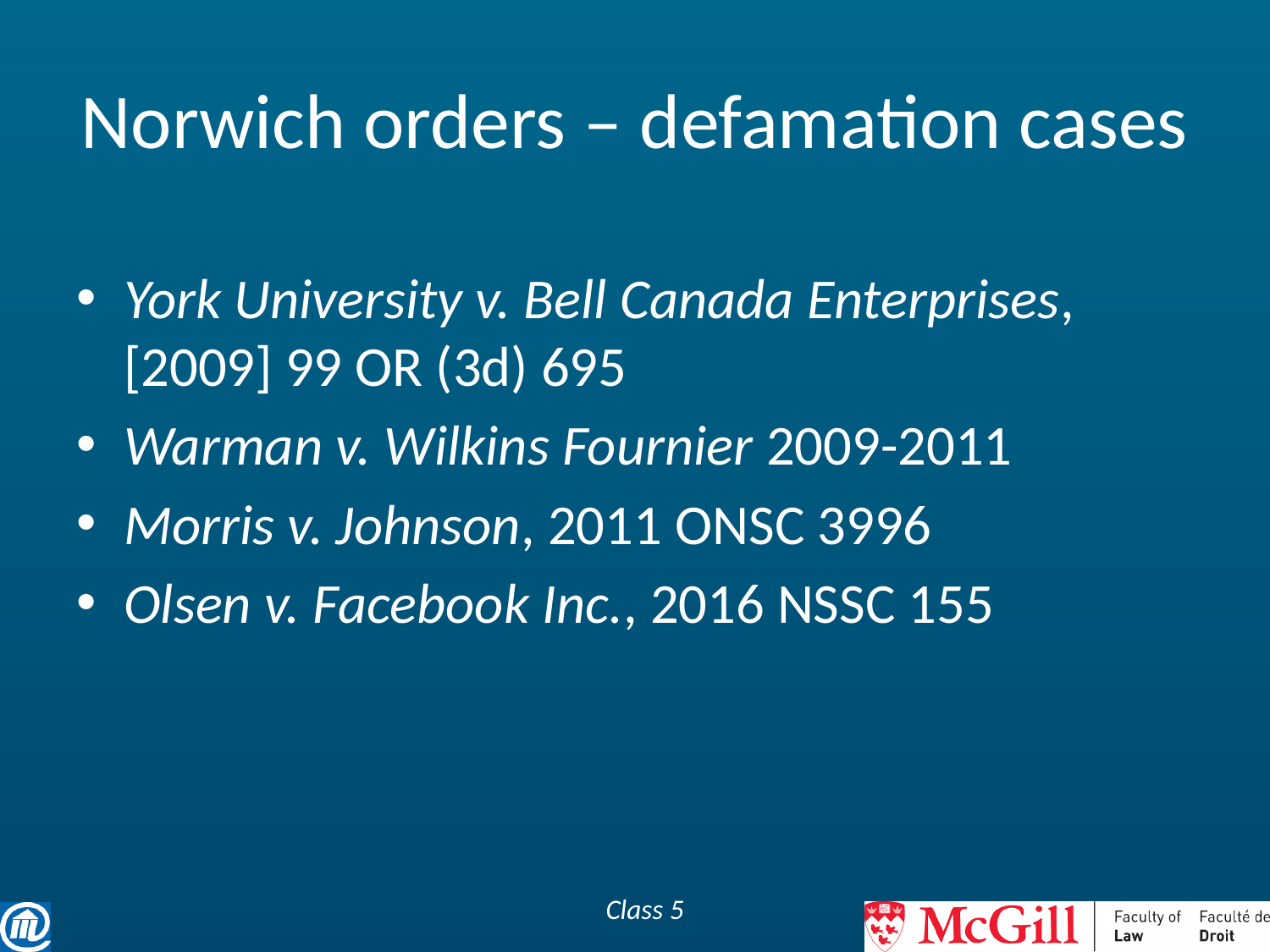

# Norwich orders – defamation cases
York University v. Bell Canada Enterprises, [2009] 99 OR (3d) 695
Warman v. Wilkins Fournier 2009-2011
Morris v. Johnson, 2011 ONSC 3996
Olsen v. Facebook Inc., 2016 NSSC 155

Class 5